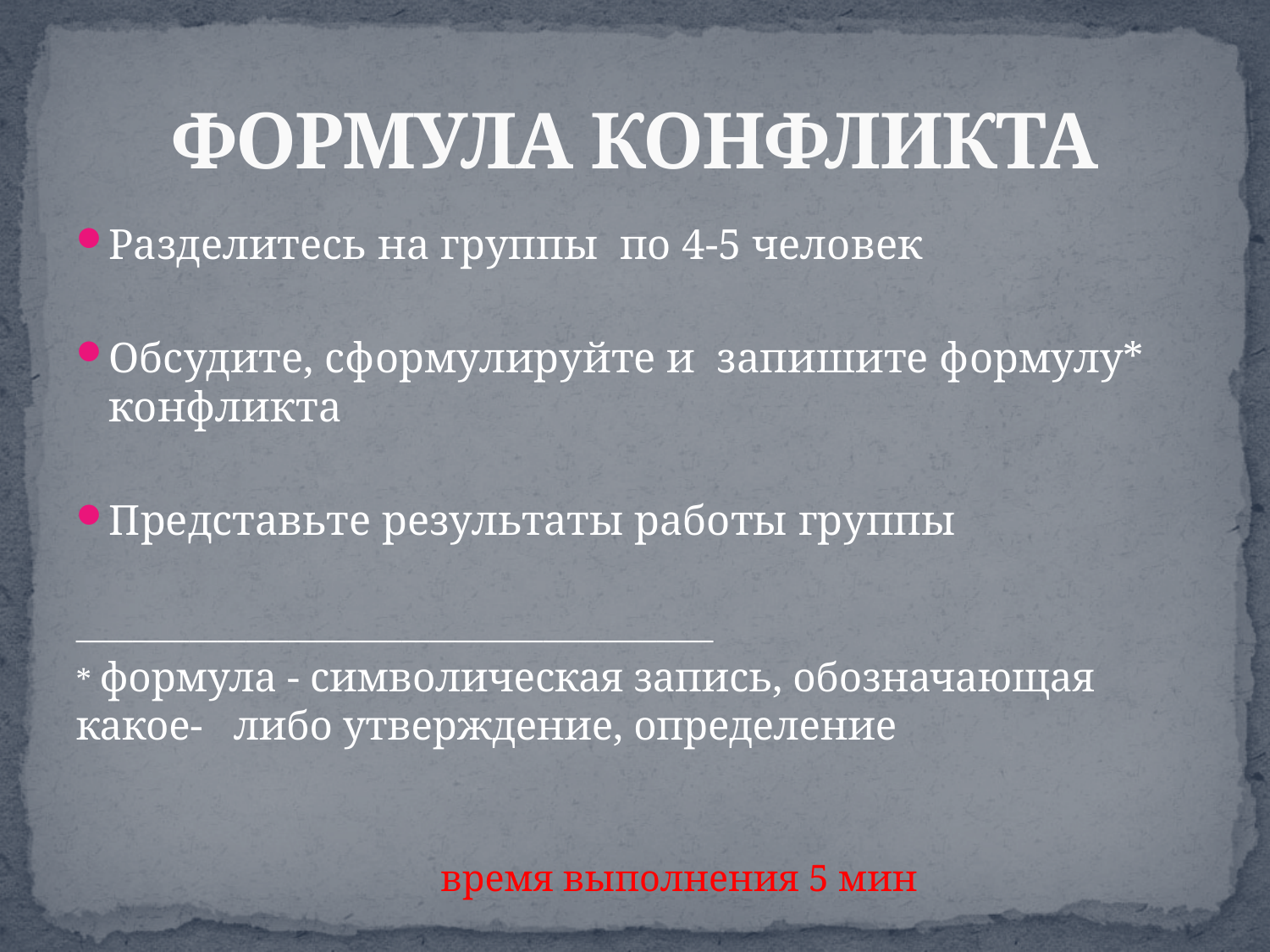

# ФОРМУЛА КОНФЛИКТА
Разделитесь на группы  по 4-5 человек

Обсудите, сформулируйте и  запишите формулу* конфликта

Представьте результаты работы группы

_____________________________________________
* формула - символическая запись, обозначающая какое-   либо утверждение, определение

            время выполнения 5 мин